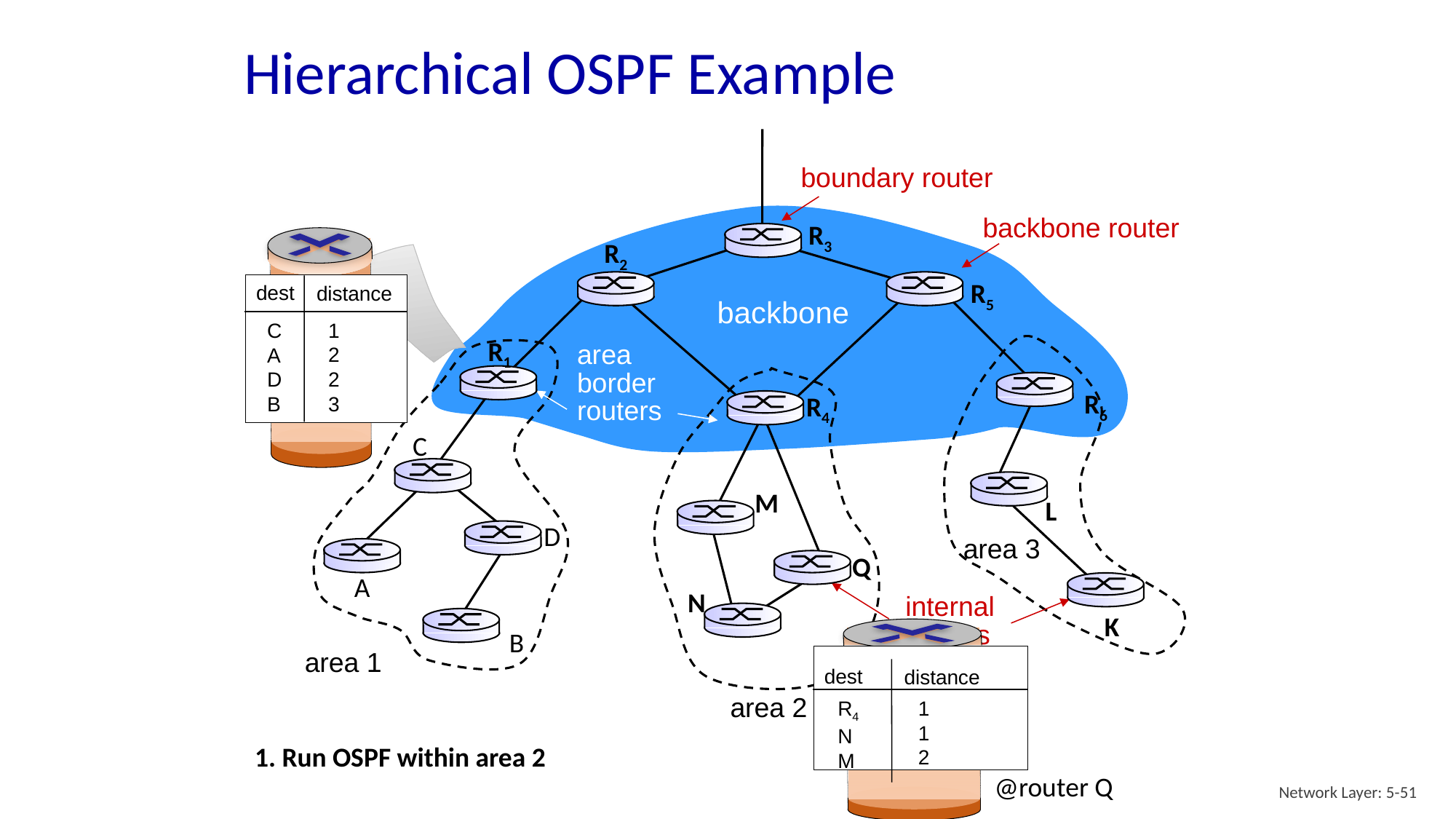

# Hierarchical OSPF Example

boundary router

backbone router
R3

dest
distance

 1
 2
 2
 3
 C
 A
 D
 B

R2

R5

backbone

R1

area
border
routers

R6
R4

C

M

L

D

area 3

Q

A

N

internal
routers

K

dest
distance
 1
 1
 2
 R4
 N
 M

B
area 1
area 2
1. Run OSPF within area 2
@router Q
Network Layer: 5-51